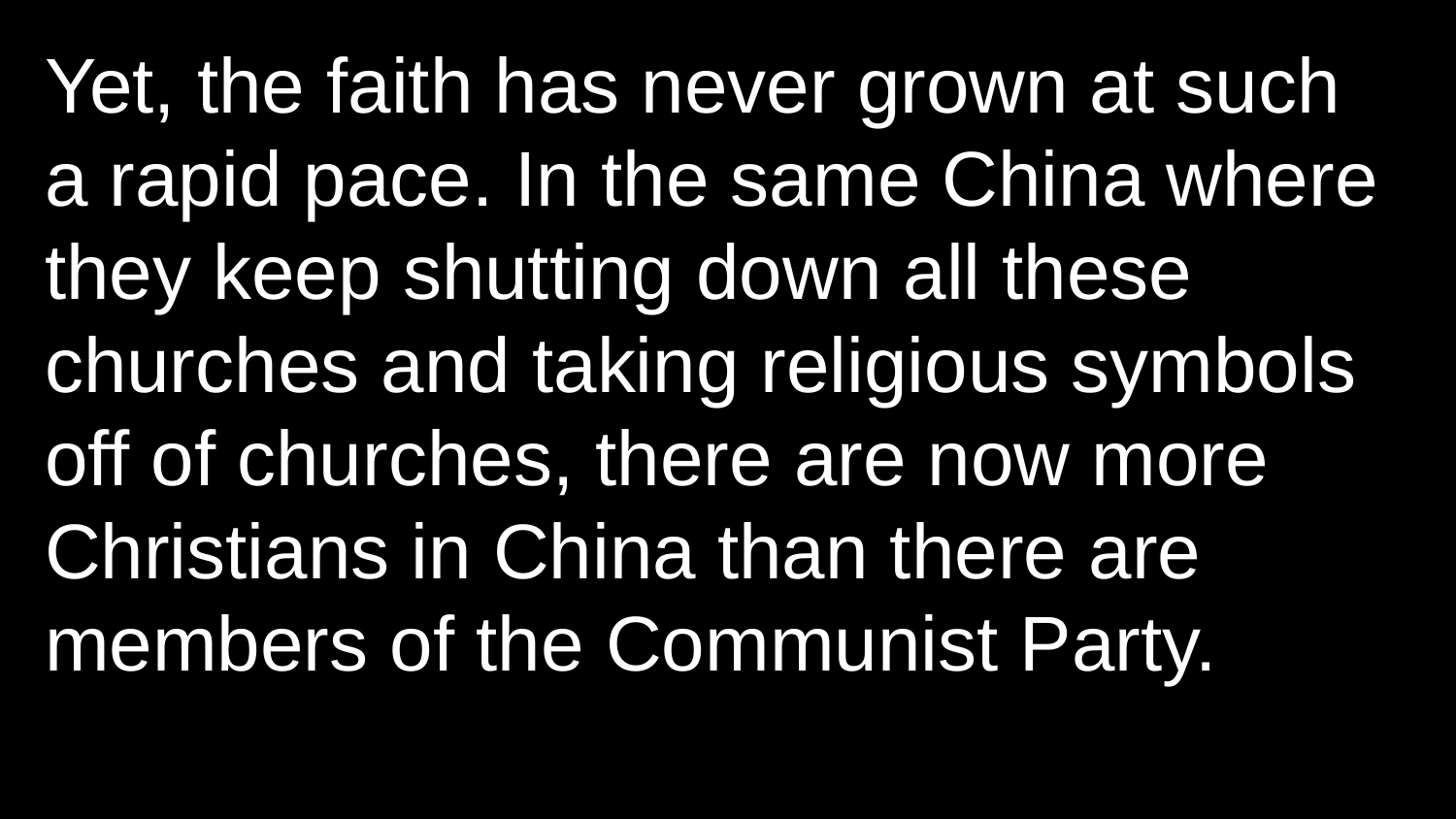

Yet, the faith has never grown at such a rapid pace. In the same China where they keep shutting down all these churches and taking religious symbols off of churches, there are now more Christians in China than there are members of the Communist Party.